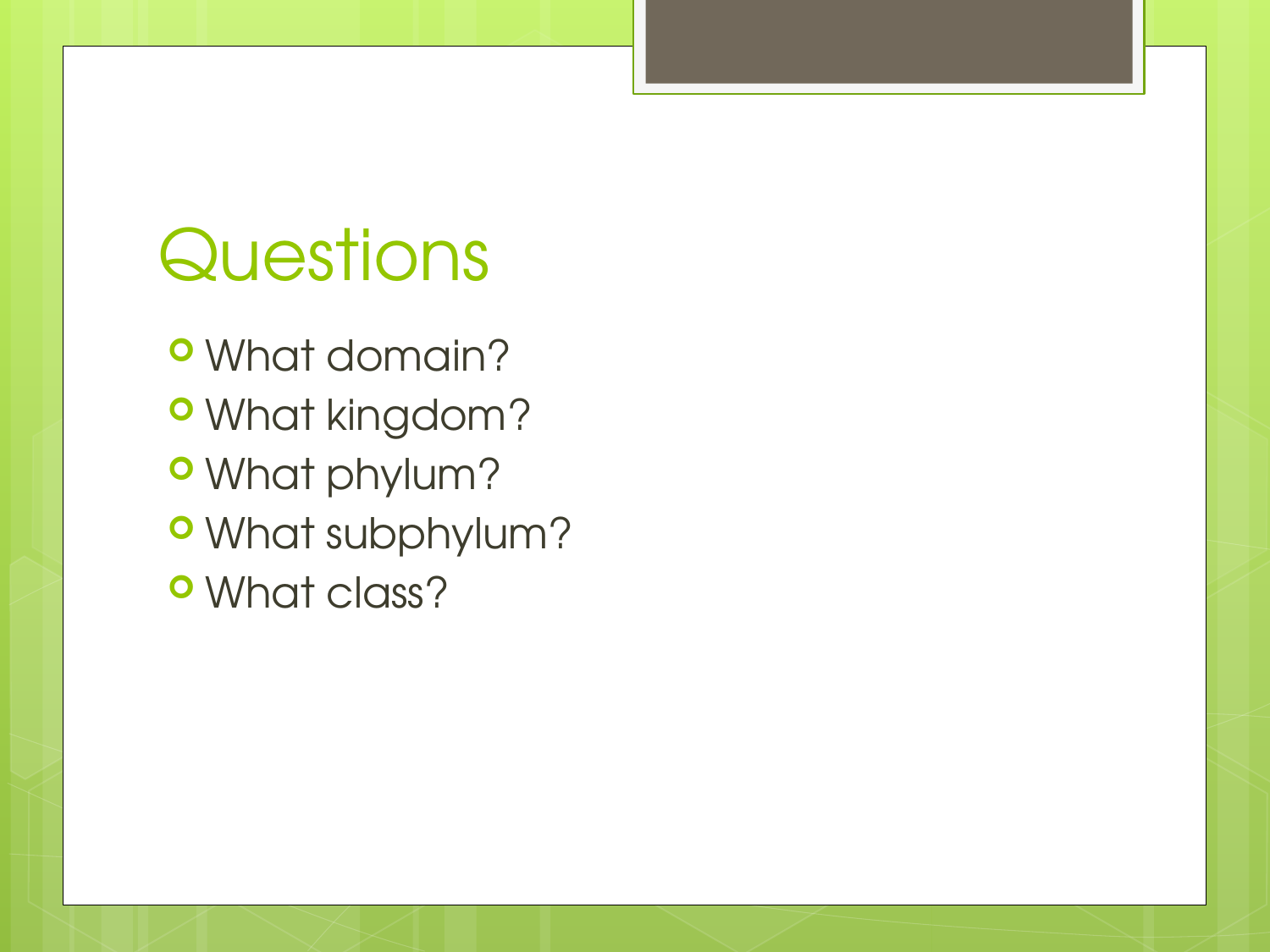

# Questions
What domain?
What kingdom?
What phylum?
What subphylum?
What class?